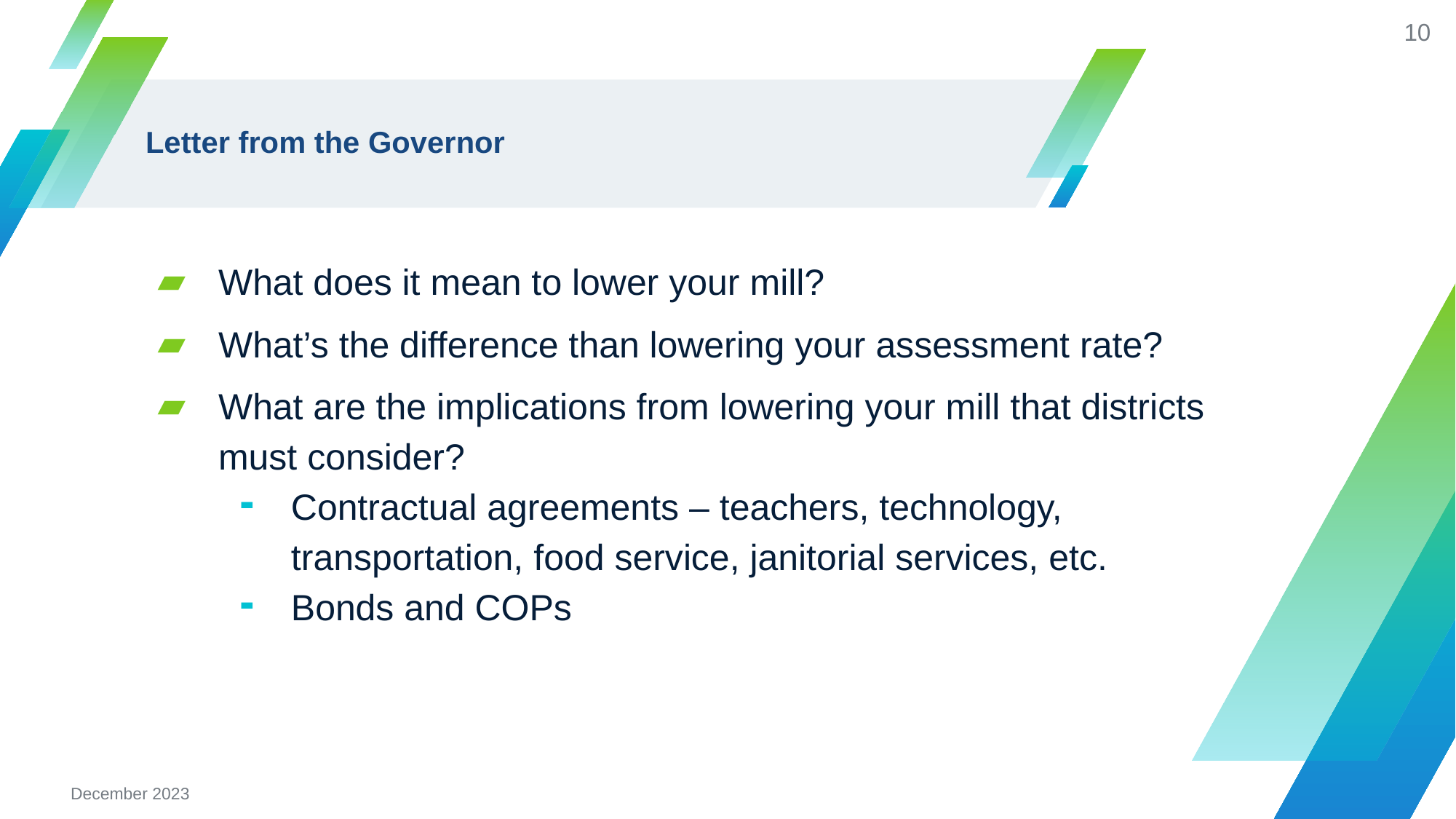

10
# Letter from the Governor
What does it mean to lower your mill?
What’s the difference than lowering your assessment rate?
What are the implications from lowering your mill that districts must consider?
Contractual agreements – teachers, technology, transportation, food service, janitorial services, etc.
Bonds and COPs
December 2023